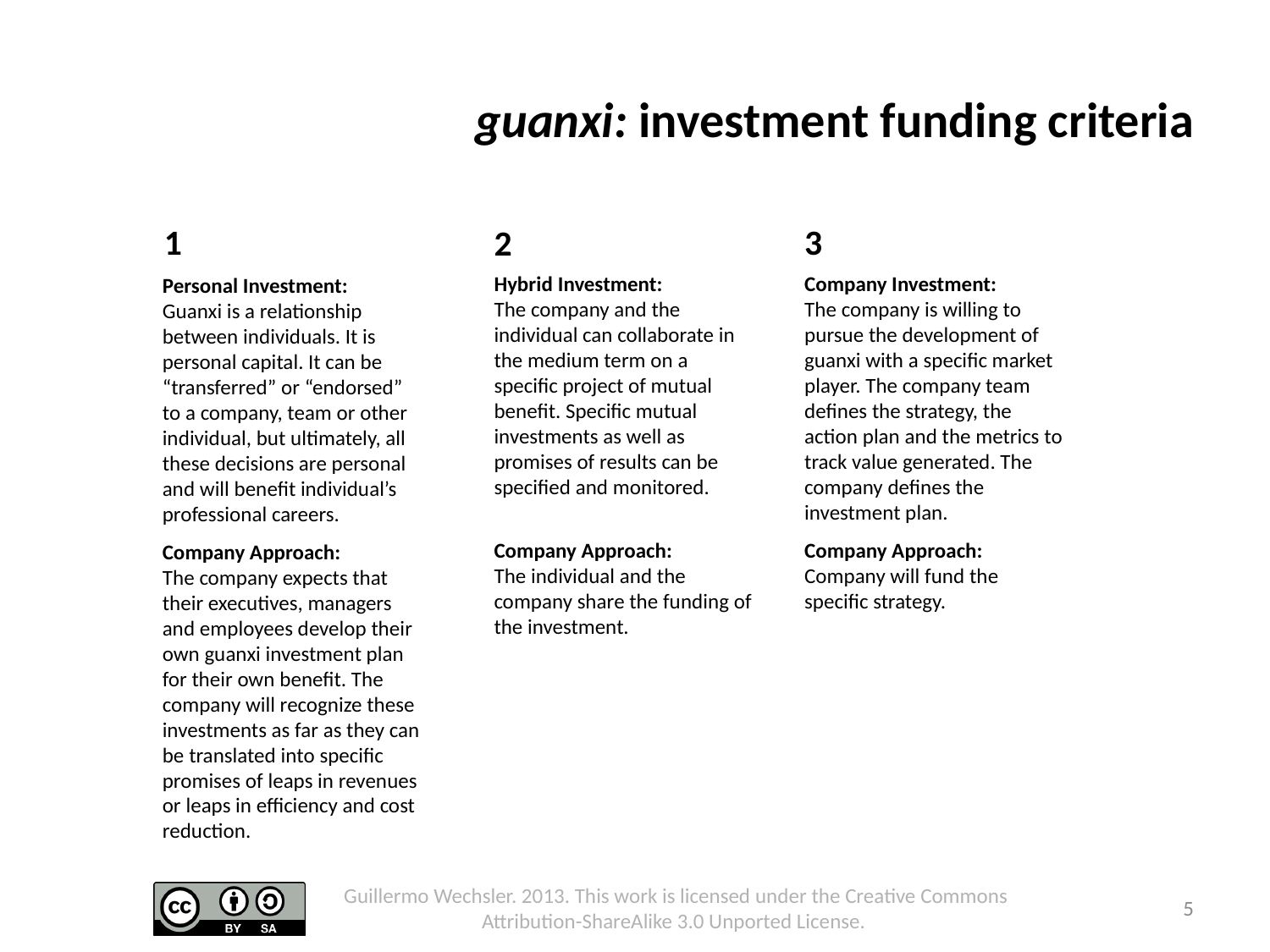

# guanxi: investment funding criteria
1
3
2
Hybrid Investment:
The company and the individual can collaborate in the medium term on a specific project of mutual benefit. Specific mutual investments as well as promises of results can be specified and monitored.
Company Investment:
The company is willing to pursue the development of guanxi with a specific market player. The company team defines the strategy, the action plan and the metrics to track value generated. The company defines the investment plan.
Personal Investment:
Guanxi is a relationship between individuals. It is personal capital. It can be “transferred” or “endorsed” to a company, team or other individual, but ultimately, all these decisions are personal and will benefit individual’s professional careers.
Company Approach:
The individual and the company share the funding of the investment.
Company Approach:
Company will fund the specific strategy.
Company Approach:
The company expects that their executives, managers and employees develop their own guanxi investment plan for their own benefit. The company will recognize these investments as far as they can be translated into specific promises of leaps in revenues or leaps in efficiency and cost reduction.
Guillermo Wechsler. 2013. This work is licensed under the Creative Commons Attribution-ShareAlike 3.0 Unported License.
5